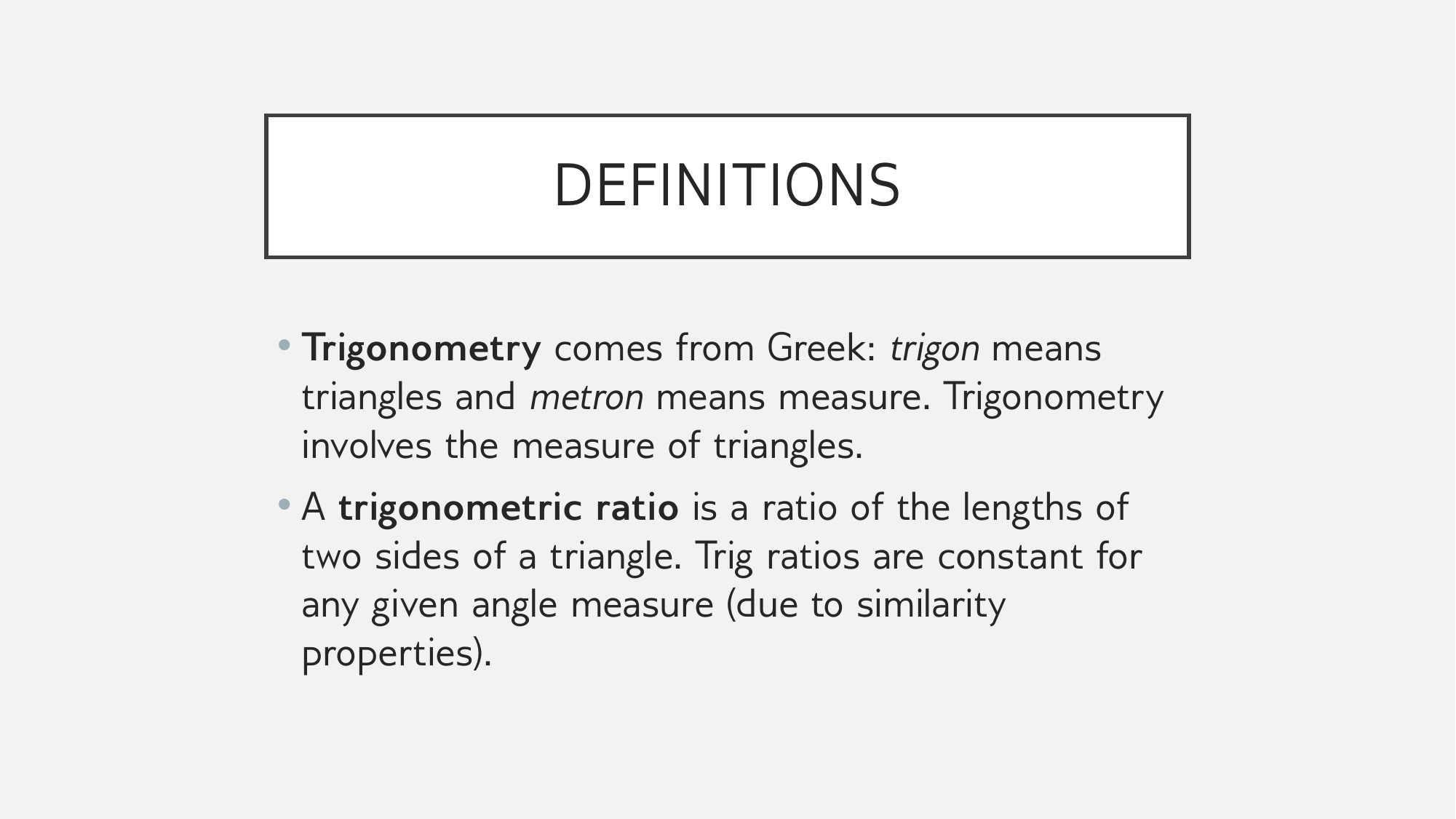

# Definitions
Trigonometry comes from Greek: trigon means triangles and metron means measure. Trigonometry involves the measure of triangles.
A trigonometric ratio is a ratio of the lengths of two sides of a triangle. Trig ratios are constant for any given angle measure (due to similarity properties).